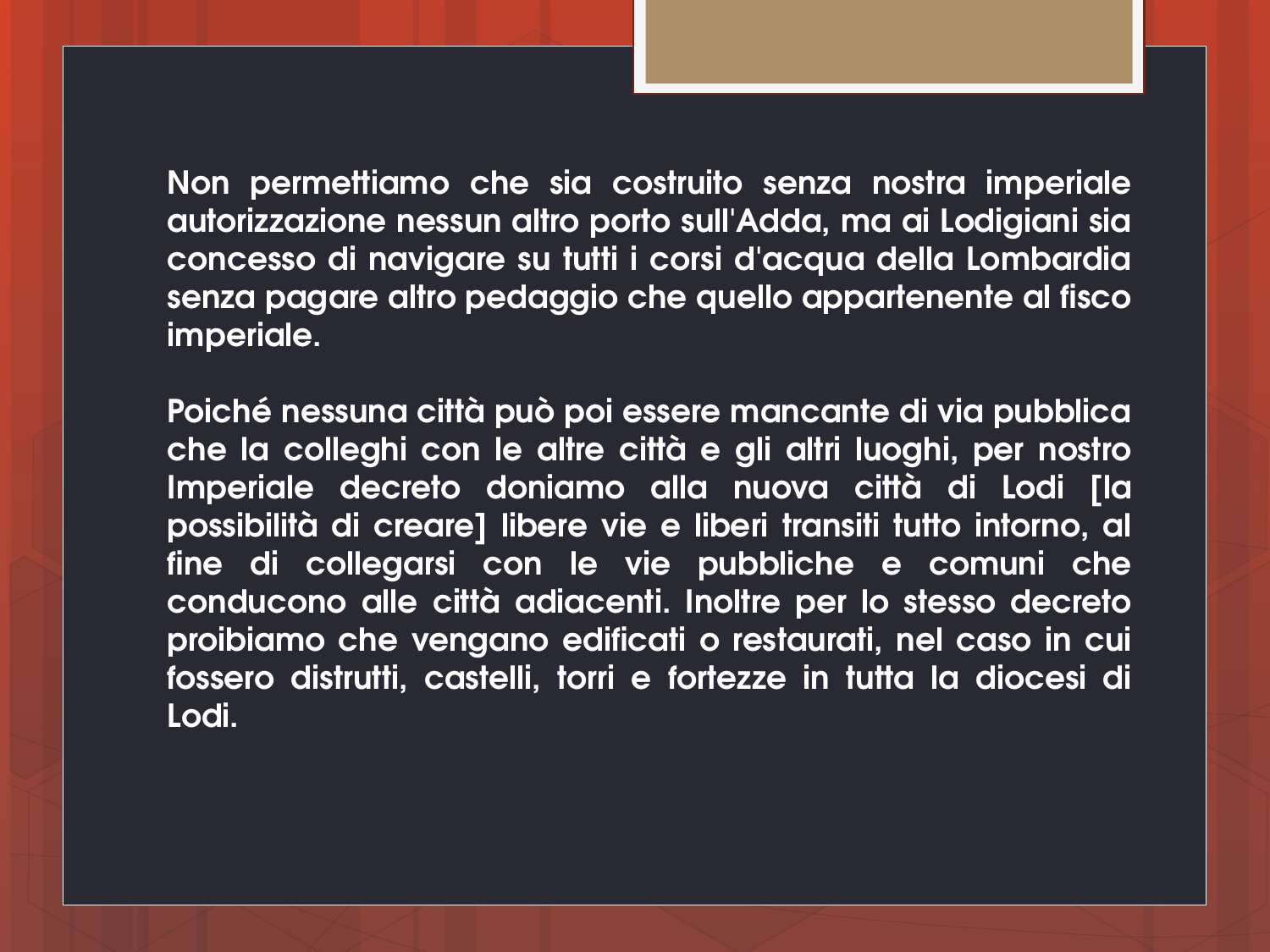

Non permettiamo che sia costruito senza nostra imperiale autorizzazione nessun altro porto sull'Adda, ma ai Lodigiani sia concesso di navigare su tutti i corsi d'acqua della Lombardia senza pagare altro pedaggio che quello appartenente al fisco imperiale.

Poiché nessuna città può poi essere mancante di via pubblica che la colleghi con le altre città e gli altri luoghi, per nostro Imperiale decreto doniamo alla nuova città di Lodi [la possibilità di creare] libere vie e liberi transiti tutto intorno, al fine di collegarsi con le vie pubbliche e comuni che conducono alle città adiacenti. Inoltre per lo stesso decreto proibiamo che vengano edificati o restaurati, nel caso in cui fossero distrutti, castelli, torri e fortezze in tutta la diocesi di Lodi.